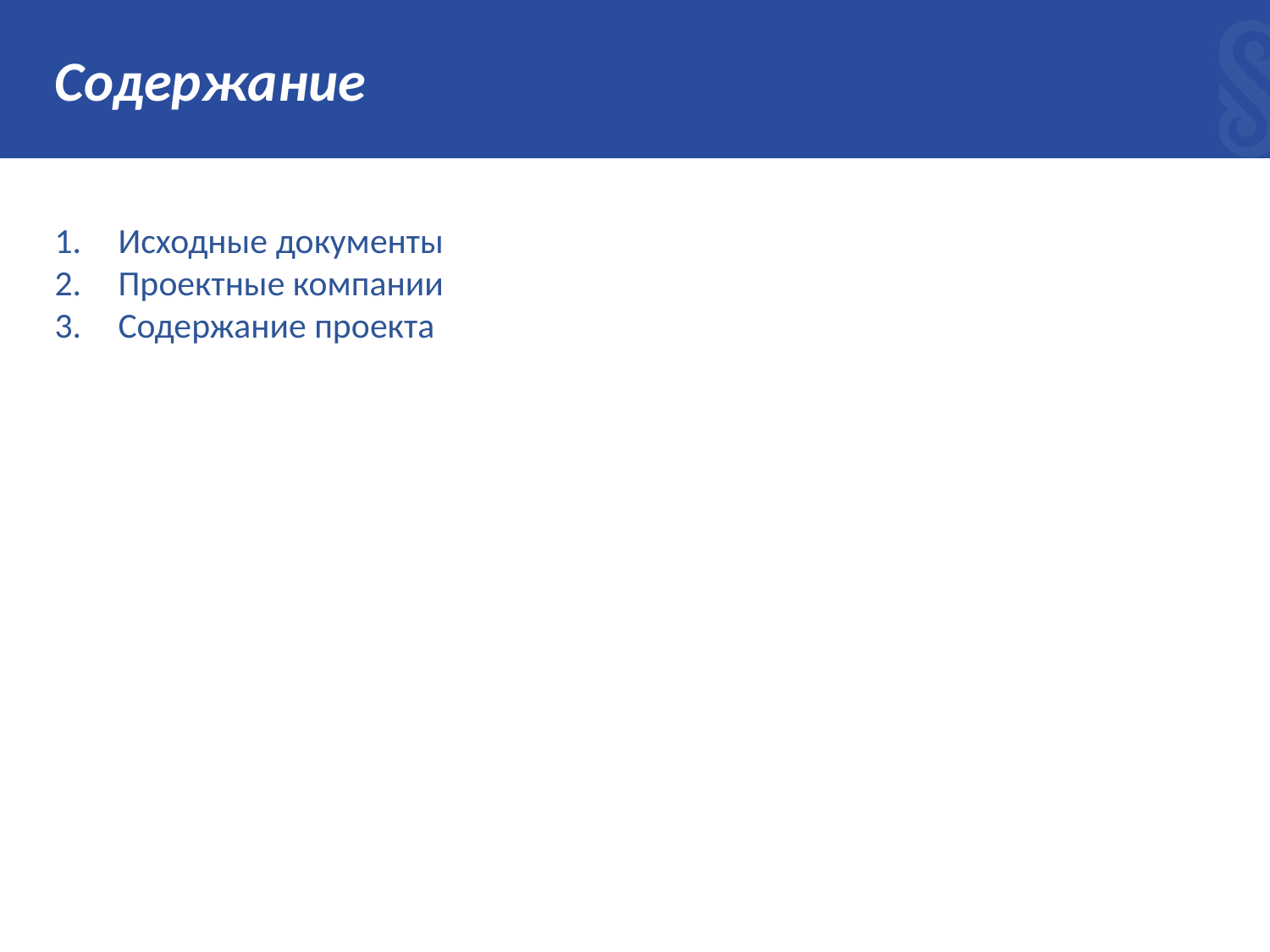

# Содержание
Исходные документы
Проектные компании
Содержание проекта